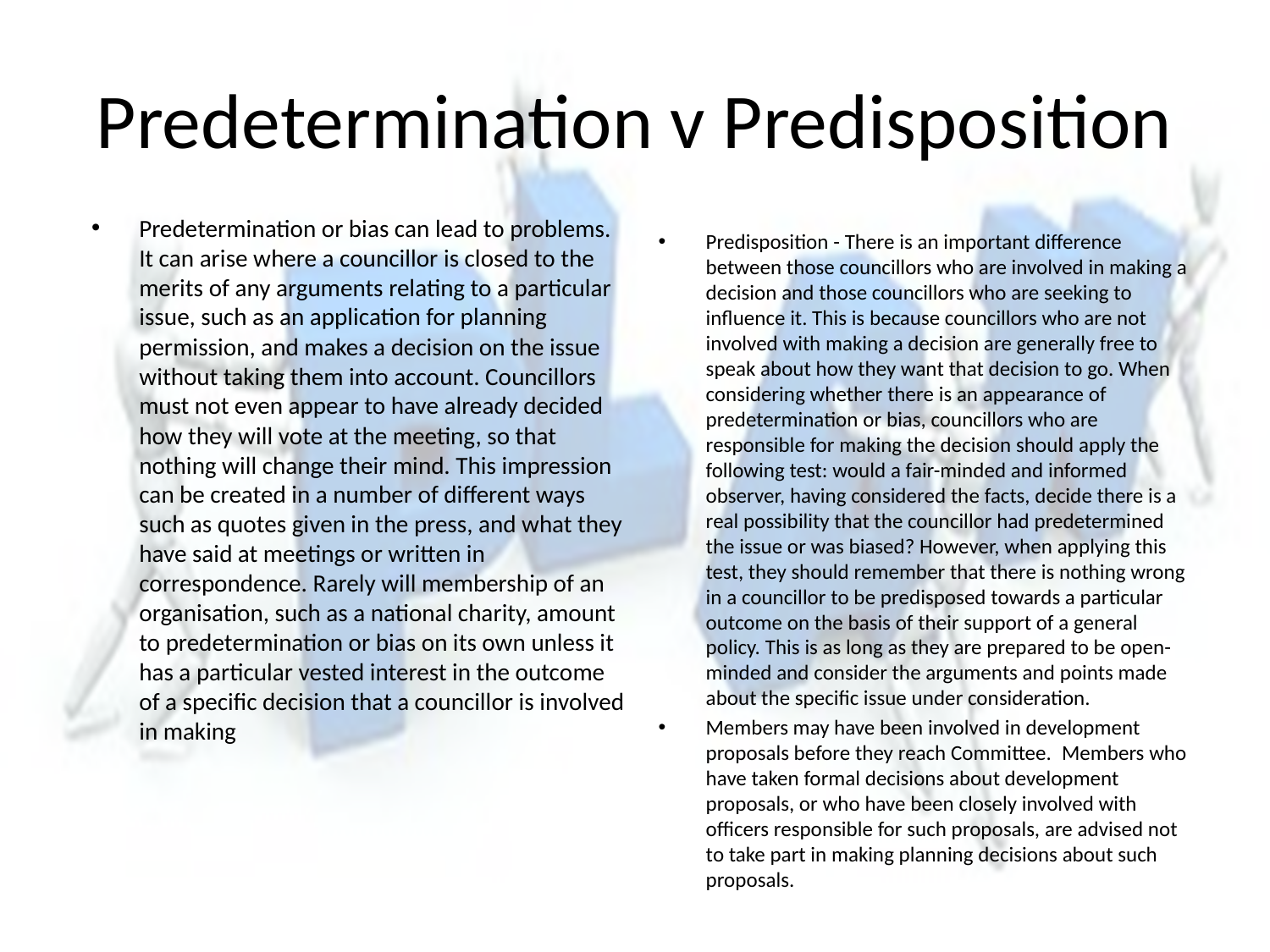

# Predetermination v Predisposition
Predetermination or bias can lead to problems. It can arise where a councillor is closed to the merits of any arguments relating to a particular issue, such as an application for planning permission, and makes a decision on the issue without taking them into account. Councillors must not even appear to have already decided how they will vote at the meeting, so that nothing will change their mind. This impression can be created in a number of different ways such as quotes given in the press, and what they have said at meetings or written in correspondence. Rarely will membership of an organisation, such as a national charity, amount to predetermination or bias on its own unless it has a particular vested interest in the outcome of a specific decision that a councillor is involved in making
Predisposition - There is an important difference between those councillors who are involved in making a decision and those councillors who are seeking to influence it. This is because councillors who are not involved with making a decision are generally free to speak about how they want that decision to go. When considering whether there is an appearance of predetermination or bias, councillors who are responsible for making the decision should apply the following test: would a fair-minded and informed observer, having considered the facts, decide there is a real possibility that the councillor had predetermined the issue or was biased? However, when applying this test, they should remember that there is nothing wrong in a councillor to be predisposed towards a particular outcome on the basis of their support of a general policy. This is as long as they are prepared to be open-minded and consider the arguments and points made about the specific issue under consideration.
Members may have been involved in development proposals before they reach Committee.  Members who have taken formal decisions about development proposals, or who have been closely involved with officers responsible for such proposals, are advised not to take part in making planning decisions about such proposals.